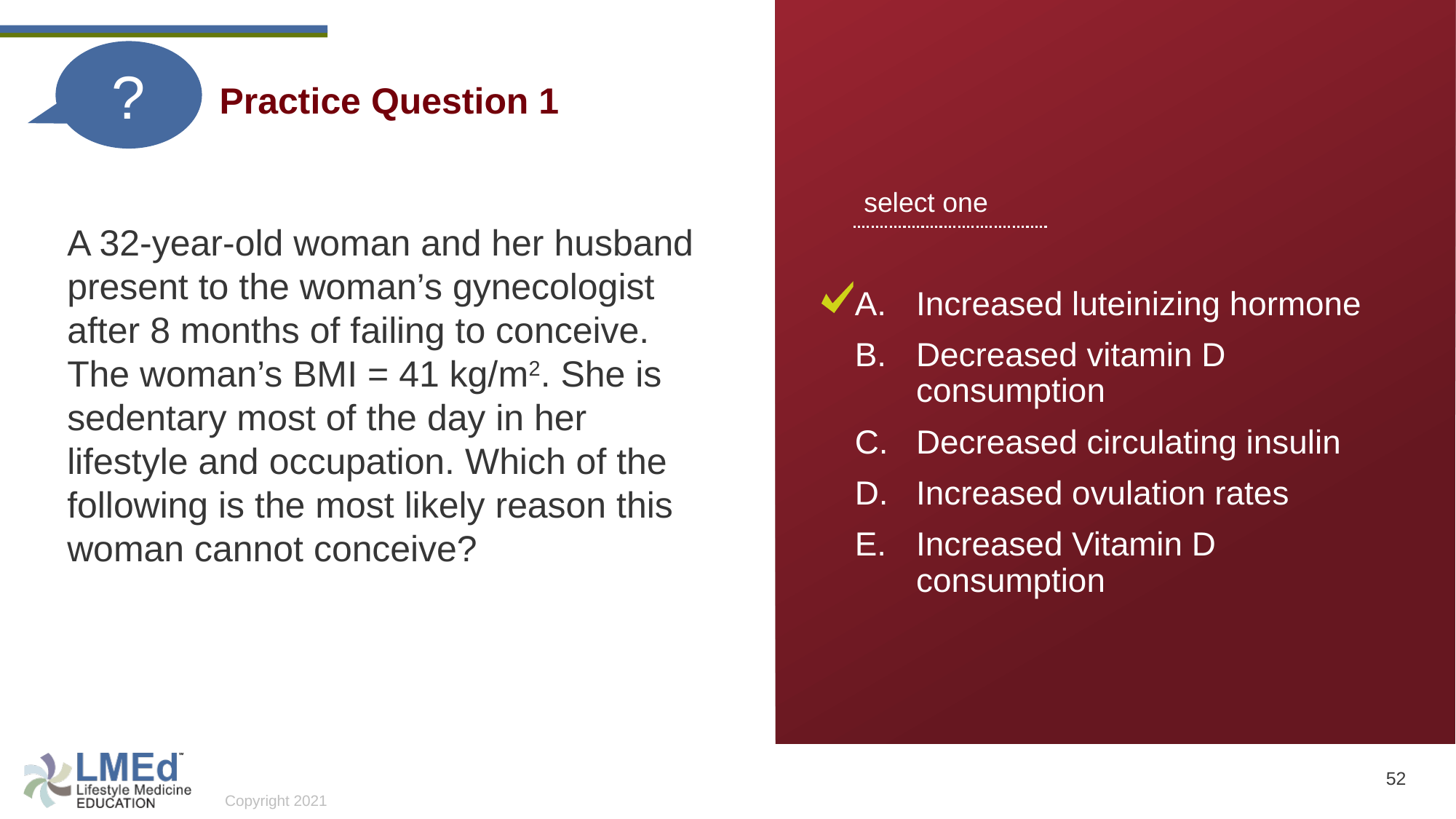

?
Practice Question 1
select one
A 32-year-old woman and her husband present to the woman’s gynecologist after 8 months of failing to conceive. The woman’s BMI = 41 kg/m2. She is sedentary most of the day in her lifestyle and occupation. Which of the following is the most likely reason this woman cannot conceive?

Increased luteinizing hormone
Decreased vitamin D consumption
Decreased circulating insulin
Increased ovulation rates
Increased Vitamin D consumption
52